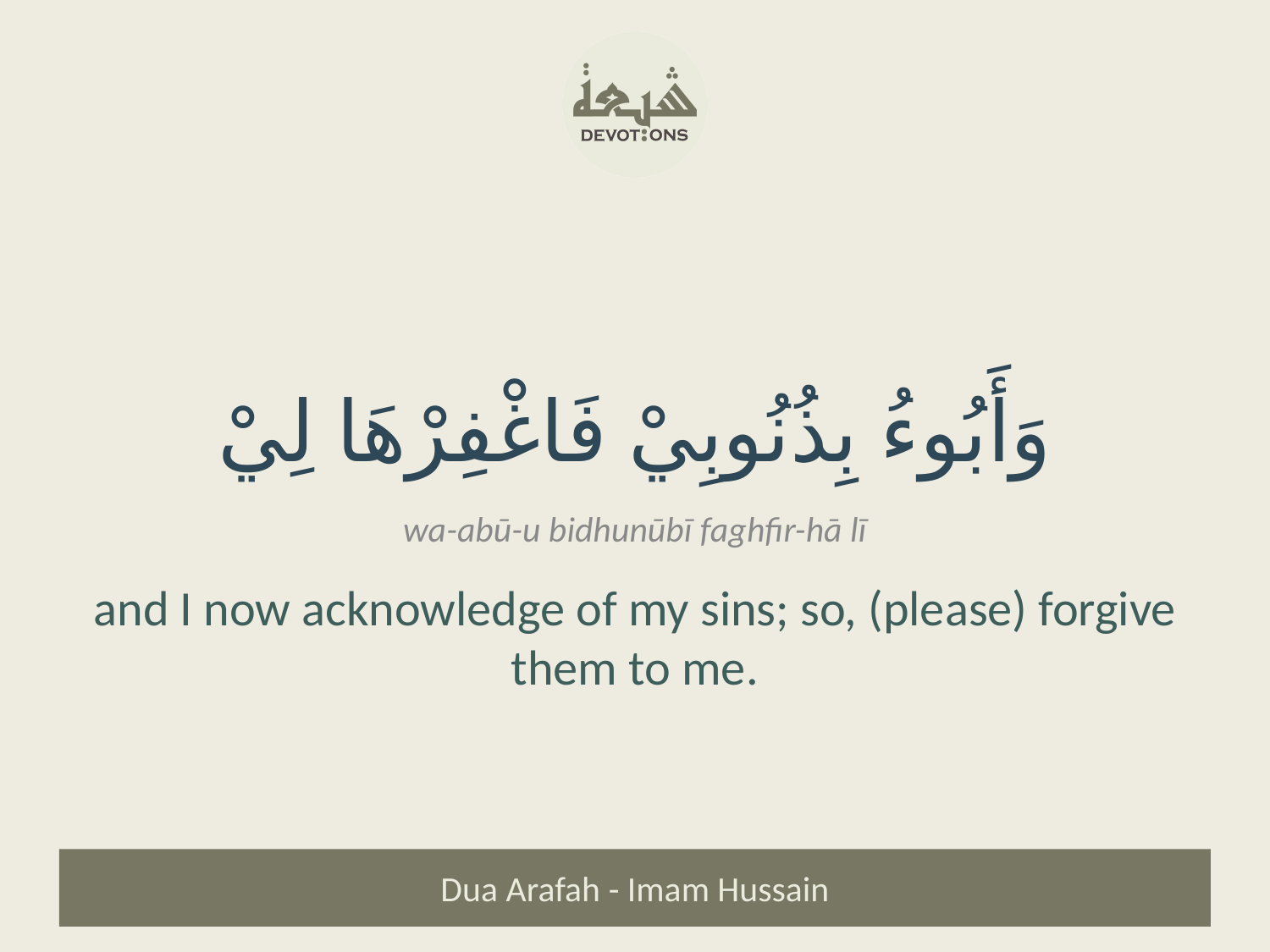

وَأَبُوءُ بِذُنُوبِيْ فَاغْفِرْهَا لِيْ
wa-abū-u bidhunūbī faghfir-hā lī
and I now acknowledge of my sins; so, (please) forgive them to me.
Dua Arafah - Imam Hussain